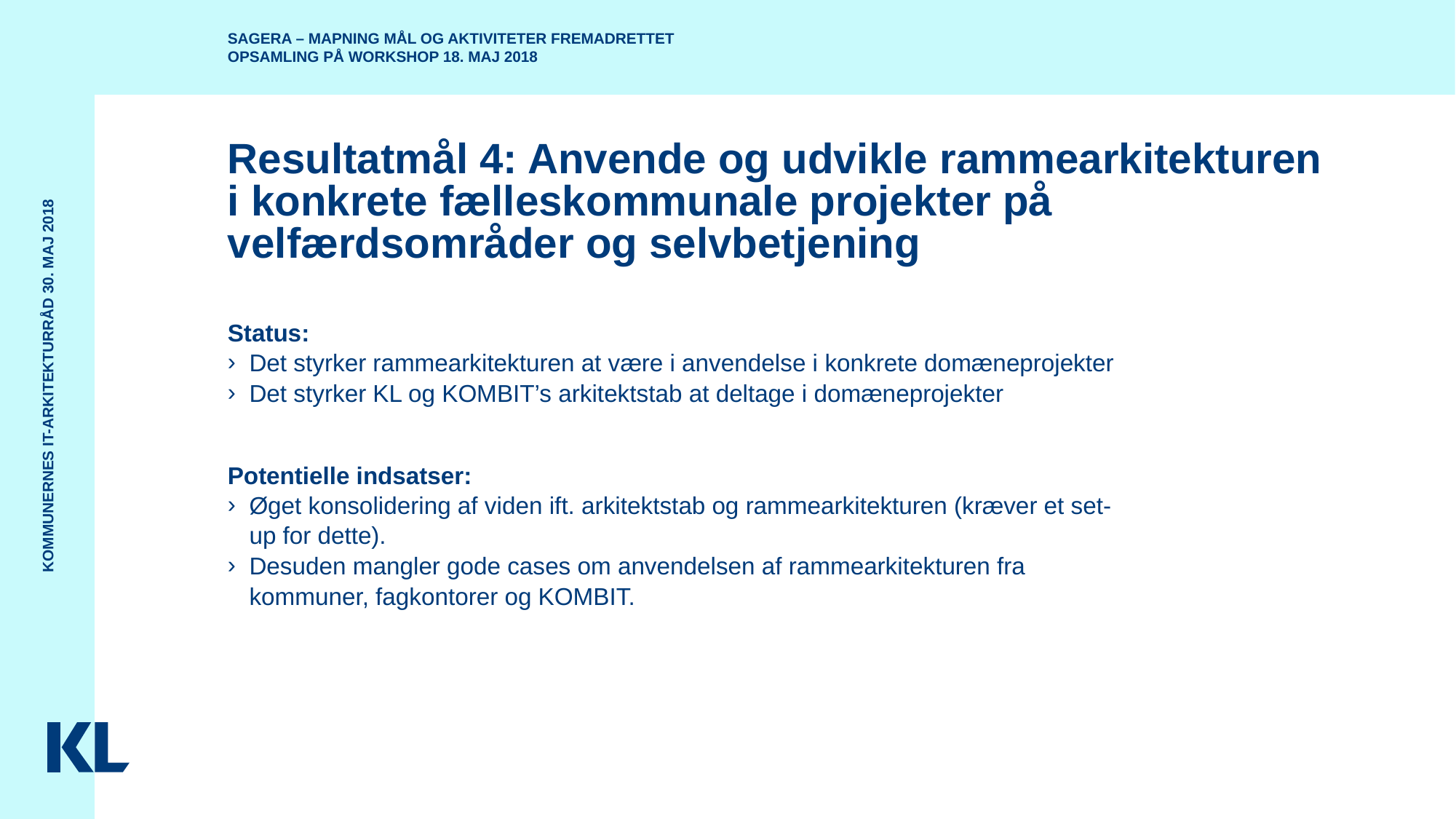

SAGERA – Mapning mål og aktiviteter fremadrettet
Opsamling på workshop 18. maj 2018
# Resultatmål 4: Anvende og udvikle rammearkitekturen i konkrete fælleskommunale projekter på velfærdsområder og selvbetjening

Status:
Det styrker rammearkitekturen at være i anvendelse i konkrete domæneprojekter
Det styrker KL og KOMBIT’s arkitektstab at deltage i domæneprojekter

Potentielle indsatser:
Øget konsolidering af viden ift. arkitektstab og rammearkitekturen (kræver et set-up for dette).
Desuden mangler gode cases om anvendelsen af rammearkitekturen fra kommuner, fagkontorer og KOMBIT.
Kommunernes It-Arkitekturråd 30. maj 2018